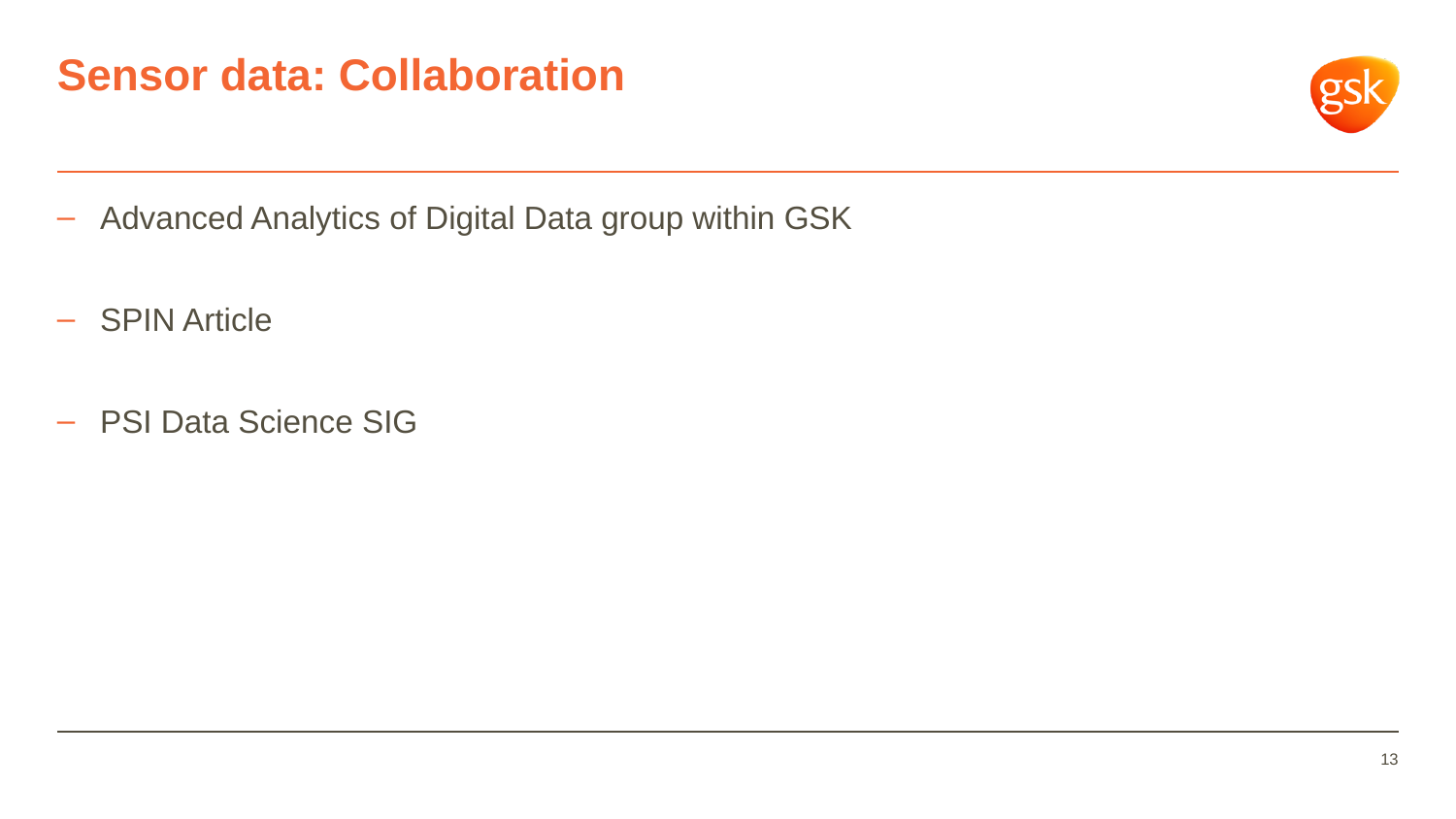

# Sensor data: Collaboration
Advanced Analytics of Digital Data group within GSK

SPIN Article

PSI Data Science SIG
13